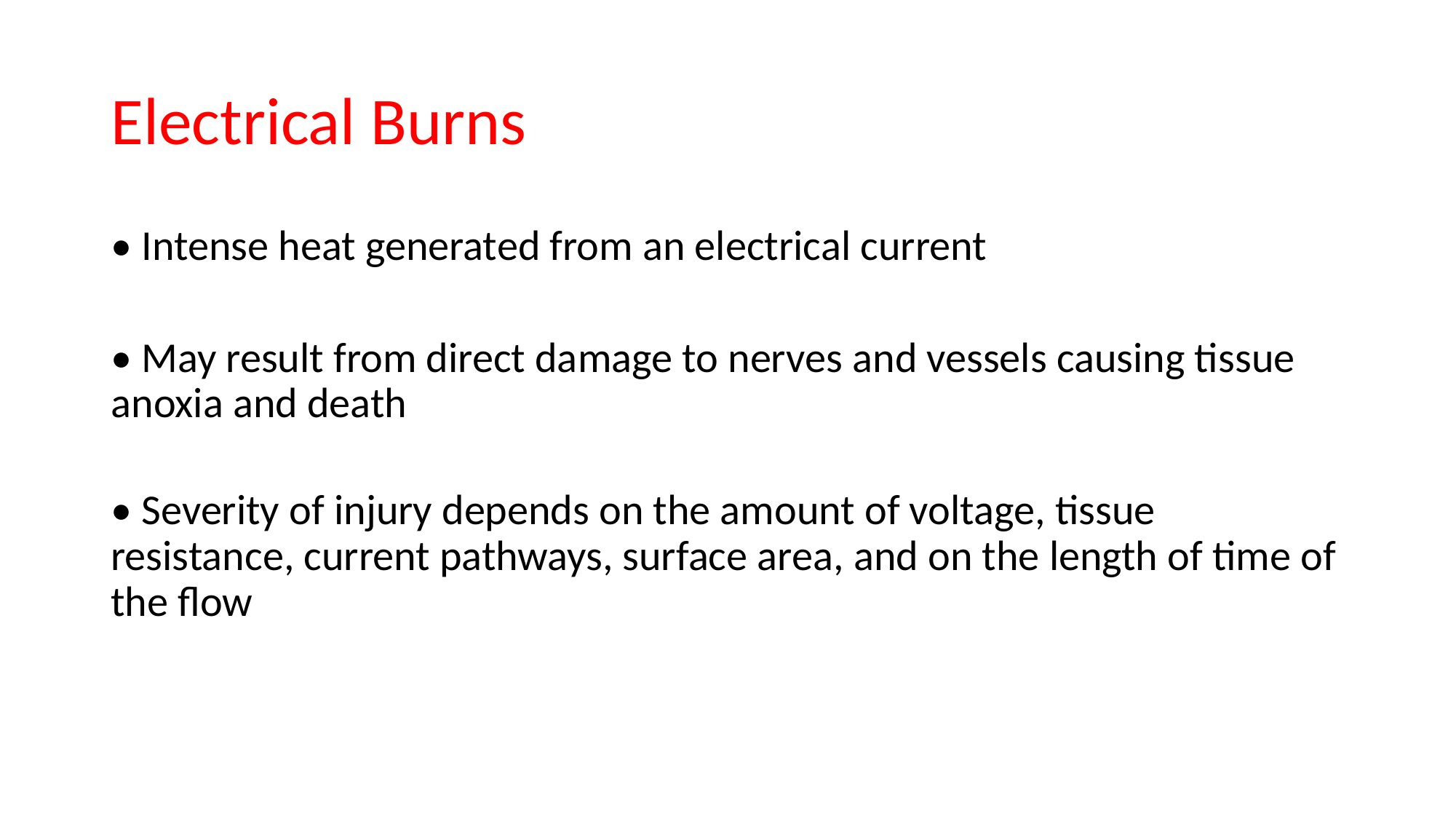

# Electrical Burns
• Intense heat generated from an electrical current
• May result from direct damage to nerves and vessels causing tissue anoxia and death
• Severity of injury depends on the amount of voltage, tissue resistance, current pathways, surface area, and on the length of time of the flow